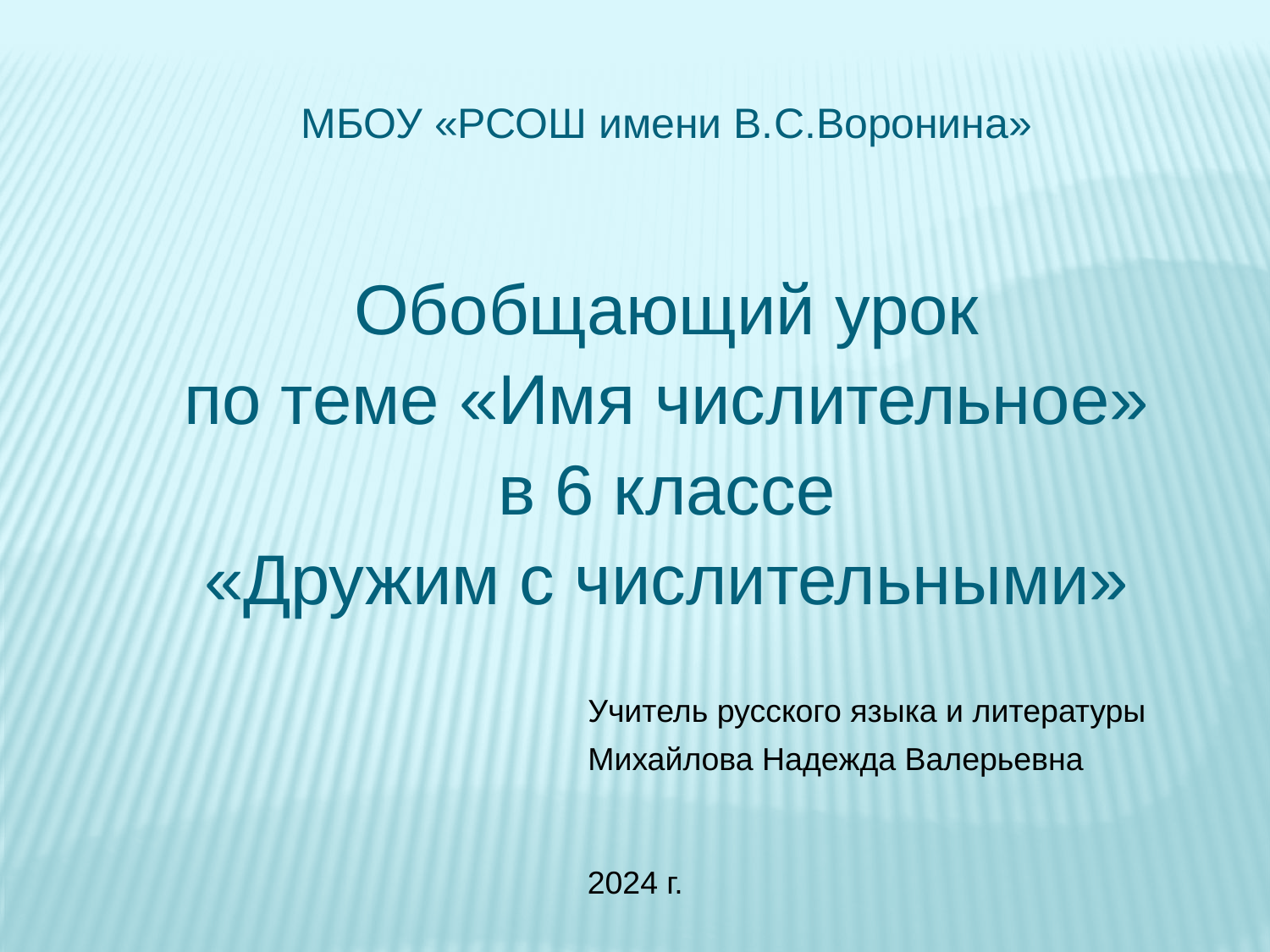

МБОУ «РСОШ имени В.С.Воронина»

Обобщающий урок
по теме «Имя числительное»
в 6 классе
«Дружим с числительными»

Учитель русского языка и литературы
Михайлова Надежда Валерьевна

2024 г.